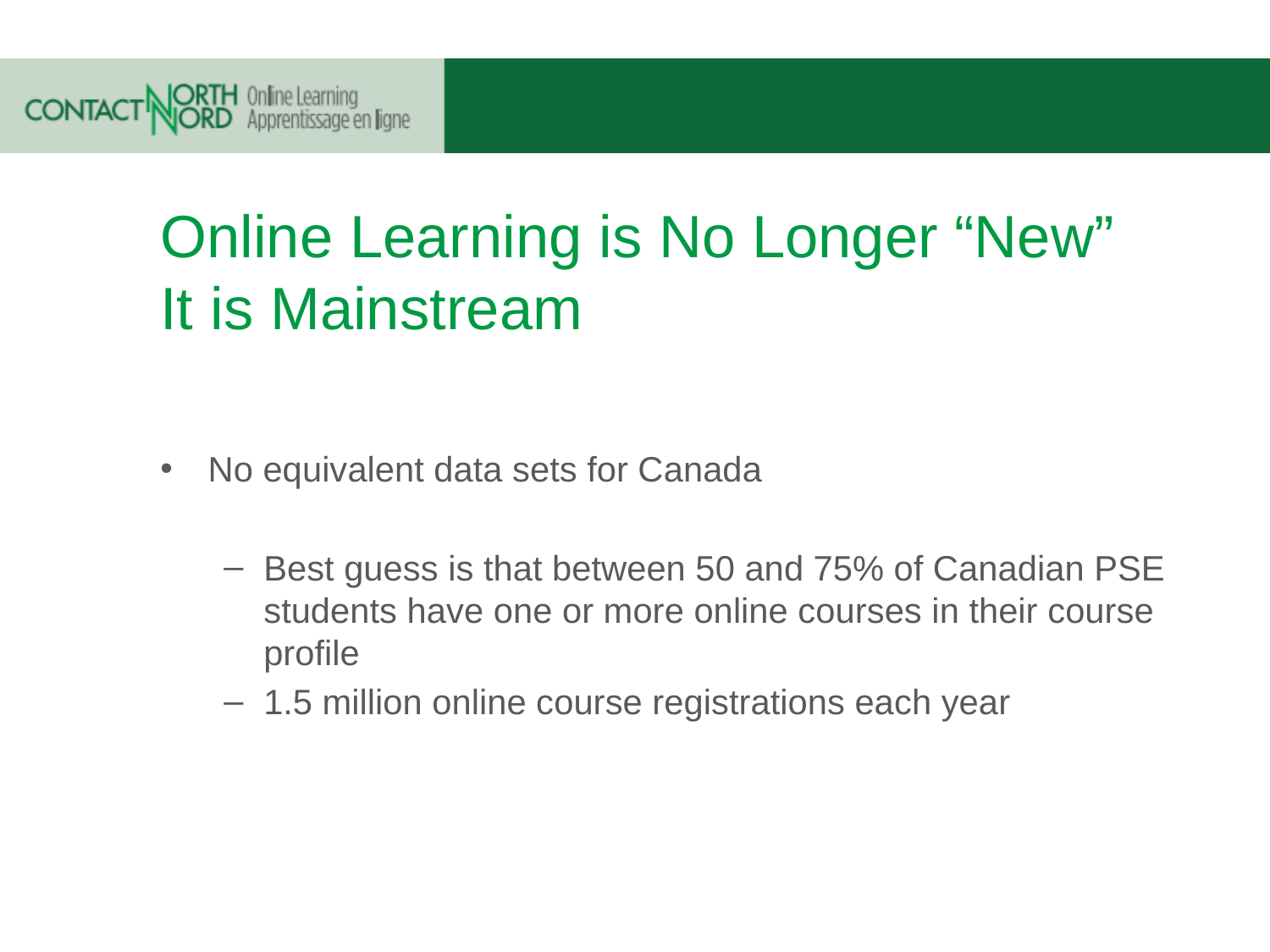

# Online Learning is No Longer “New” It is Mainstream
No equivalent data sets for Canada

Best guess is that between 50 and 75% of Canadian PSE students have one or more online courses in their course profile
1.5 million online course registrations each year